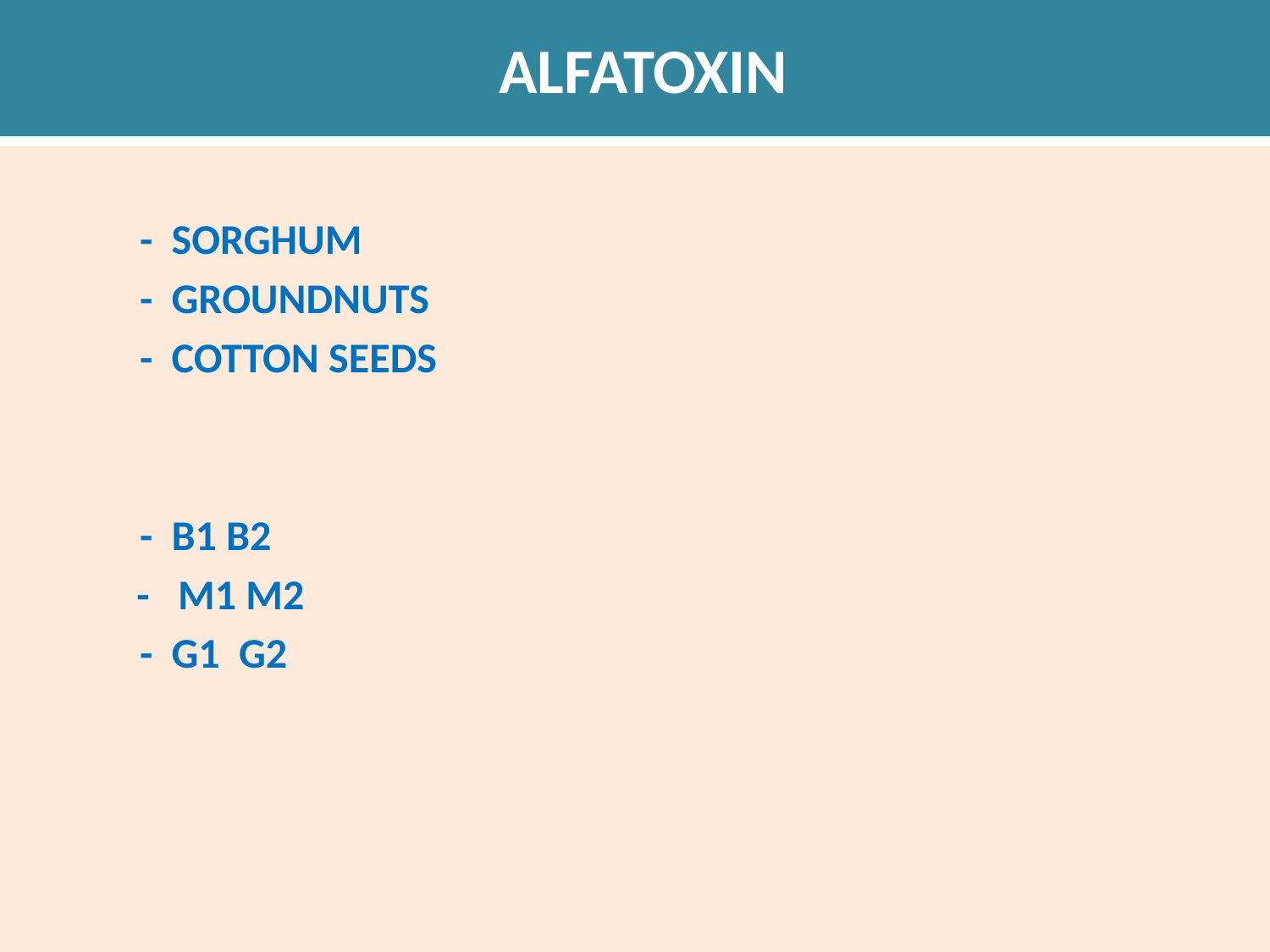

# ALFATOXIN

	-  SORGHUM
	-  GROUNDNUTS
	-  COTTON SEEDS

	-  B1 B2
             -   M1 M2
	-  G1  G2